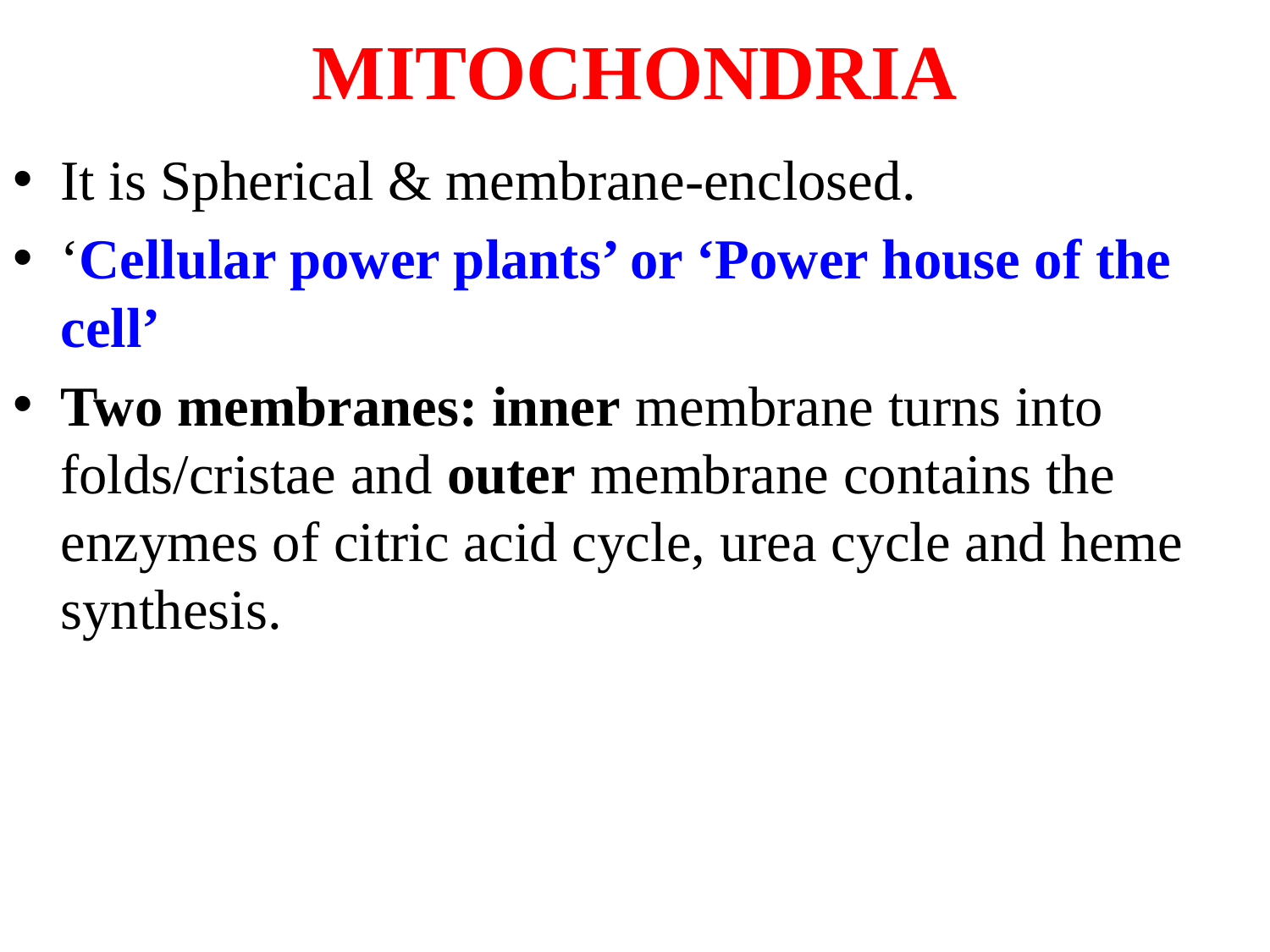

# MITOCHONDRIA
It is Spherical & membrane-enclosed.
‘Cellular power plants’ or ‘Power house of the cell’
Two membranes: inner membrane turns into folds/cristae and outer membrane contains the enzymes of citric acid cycle, urea cycle and heme synthesis.